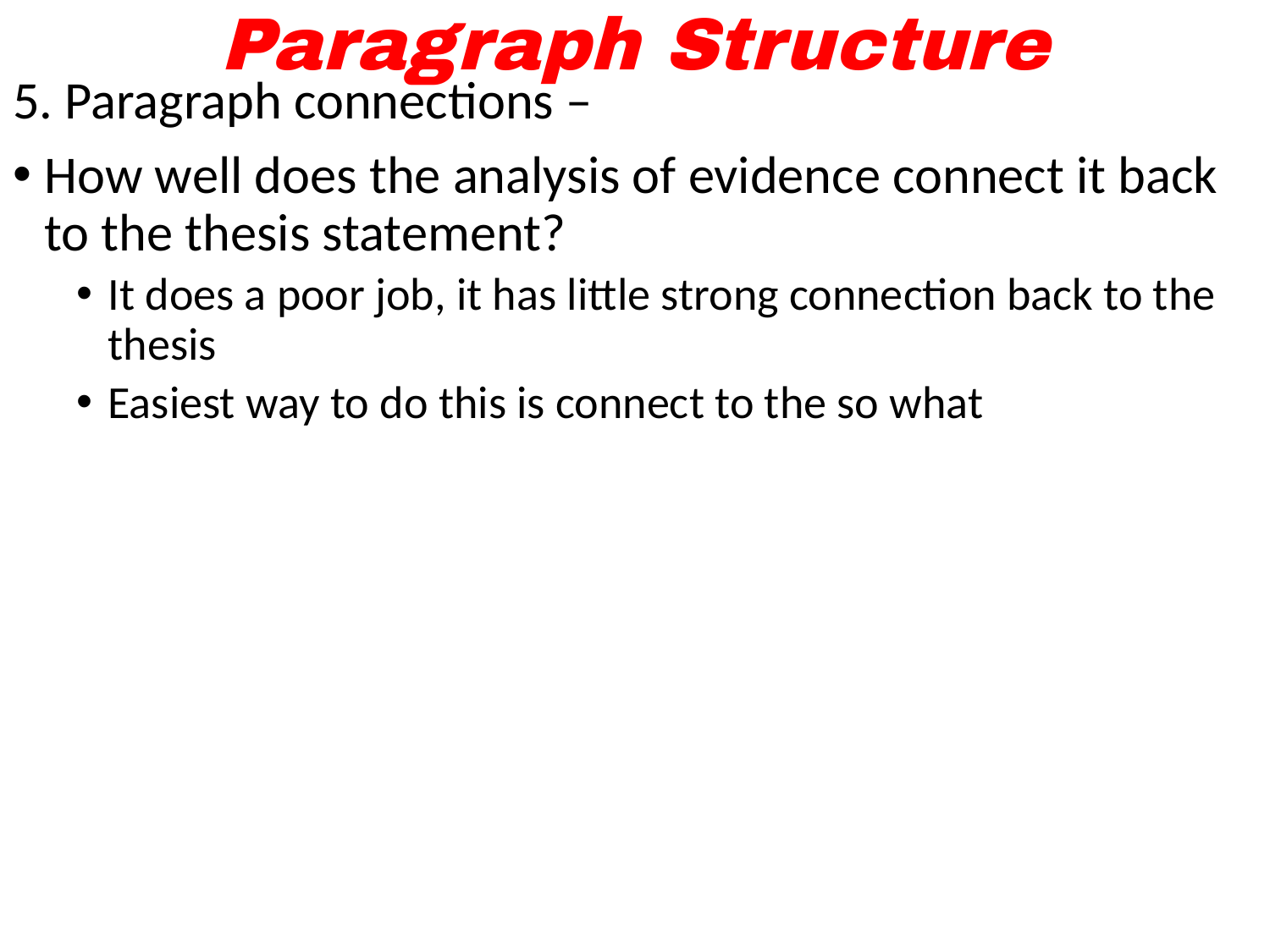

# Paragraph Structure
5. Paragraph connections –
How well does the analysis of evidence connect it back to the thesis statement?
It does a poor job, it has little strong connection back to the thesis
Easiest way to do this is connect to the so what